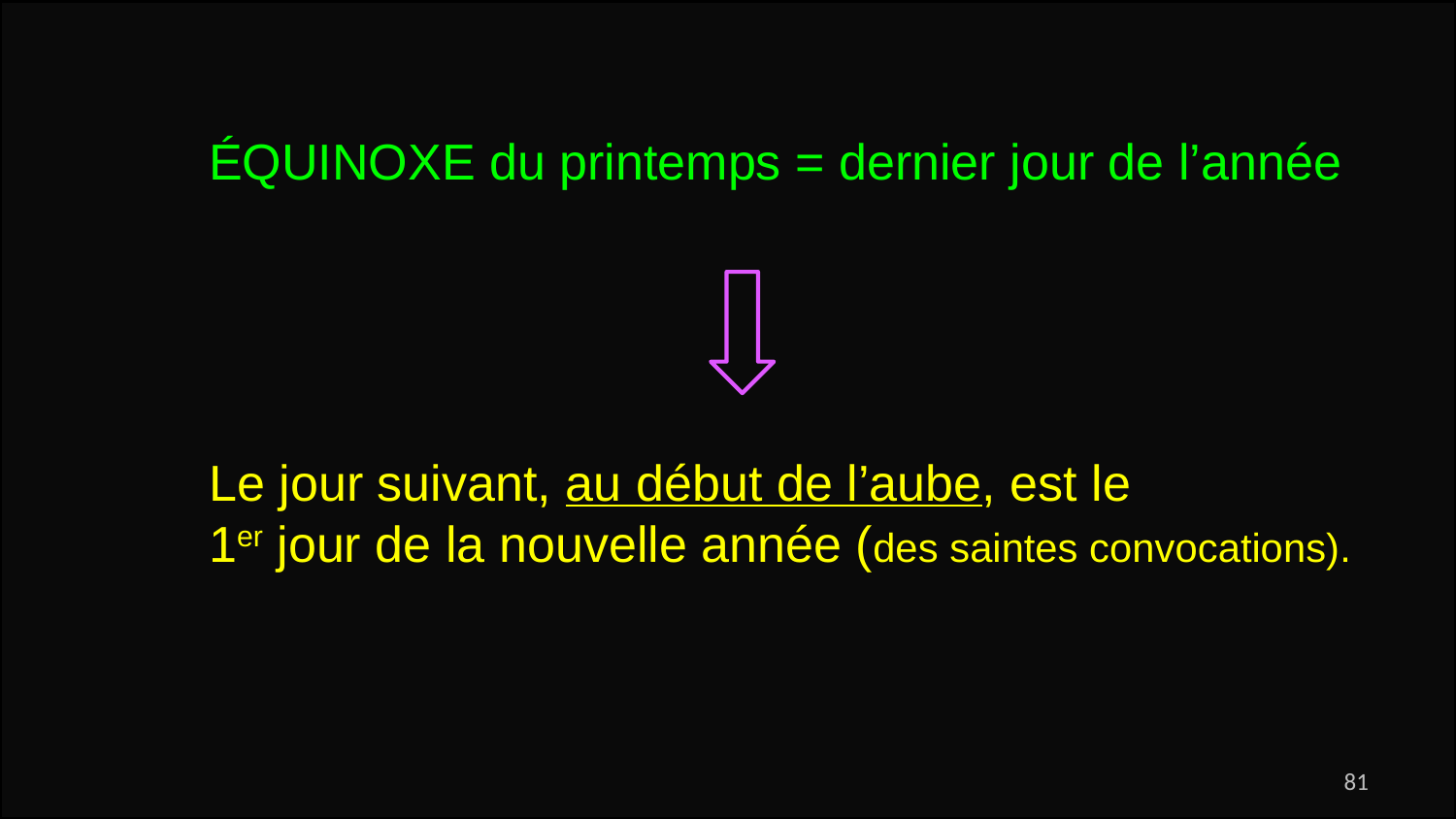

ÉQUINOXE du printemps = dernier jour de l’année

Le jour suivant, au début de l’aube, est le
1er jour de la nouvelle année (des saintes convocations).
81